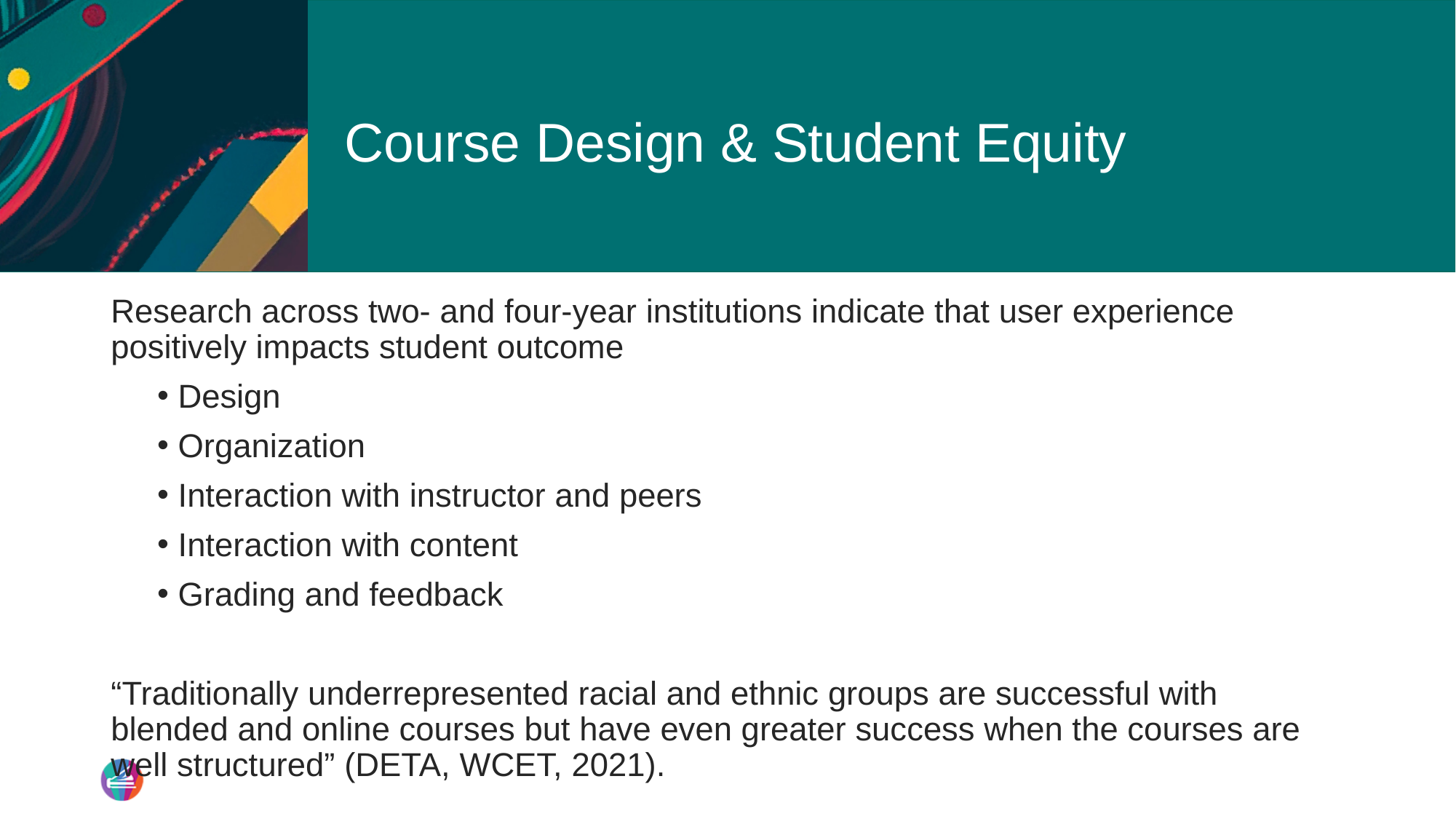

# Course Design & Student Equity
Research across two- and four-year institutions indicate that user experience positively impacts student outcome
Design
Organization
Interaction with instructor and peers
Interaction with content
Grading and feedback

“Traditionally underrepresented racial and ethnic groups are successful with blended and online courses but have even greater success when the courses are well structured” (DETA, WCET, 2021).